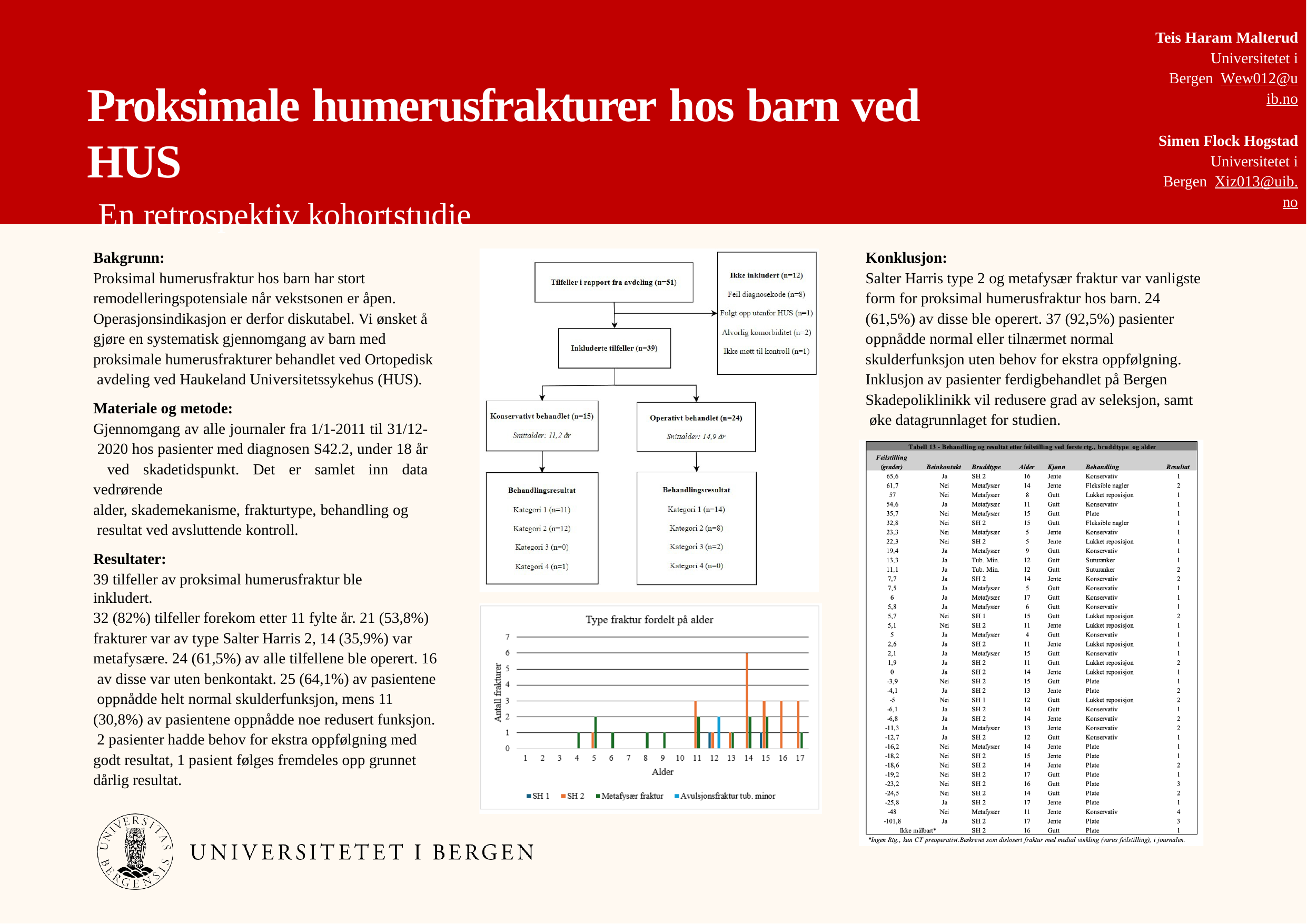

Teis Haram Malterud  Universitetet i Bergen  Wew012@uib.no
# Proksimale humerusfrakturer hos barn ved HUS
En retrospektiv kohortstudie
Simen Flock Hogstad  Universitetet i Bergen  Xiz013@uib.no
Bakgrunn:
Proksimal humerusfraktur hos barn har stort
remodelleringspotensiale når vekstsonen er åpen.  Operasjonsindikasjon er derfor diskutabel. Vi ønsket å  gjøre en systematisk gjennomgang av barn med  proksimale humerusfrakturer behandlet ved Ortopedisk  avdeling ved Haukeland Universitetssykehus (HUS).
Materiale og metode:
Gjennomgang av alle journaler fra 1/1-2011 til 31/12-  2020 hos pasienter med diagnosen S42.2, under 18 år  ved skadetidspunkt. Det er samlet inn data vedrørende
alder, skademekanisme, frakturtype, behandling og  resultat ved avsluttende kontroll.
Resultater:
39 tilfeller av proksimal humerusfraktur ble inkludert.
32 (82%) tilfeller forekom etter 11 fylte år. 21 (53,8%)  frakturer var av type Salter Harris 2, 14 (35,9%) var  metafysære. 24 (61,5%) av alle tilfellene ble operert. 16  av disse var uten benkontakt. 25 (64,1%) av pasientene  oppnådde helt normal skulderfunksjon, mens 11  (30,8%) av pasientene oppnådde noe redusert funksjon.  2 pasienter hadde behov for ekstra oppfølgning med  godt resultat, 1 pasient følges fremdeles opp grunnet  dårlig resultat.
Konklusjon:
Salter Harris type 2 og metafysær fraktur var vanligste
form for proksimal humerusfraktur hos barn. 24  (61,5%) av disse ble operert. 37 (92,5%) pasienter  oppnådde normal eller tilnærmet normal  skulderfunksjon uten behov for ekstra oppfølgning.  Inklusjon av pasienter ferdigbehandlet på Bergen  Skadepoliklinikk vil redusere grad av seleksjon, samt  øke datagrunnlaget for studien.